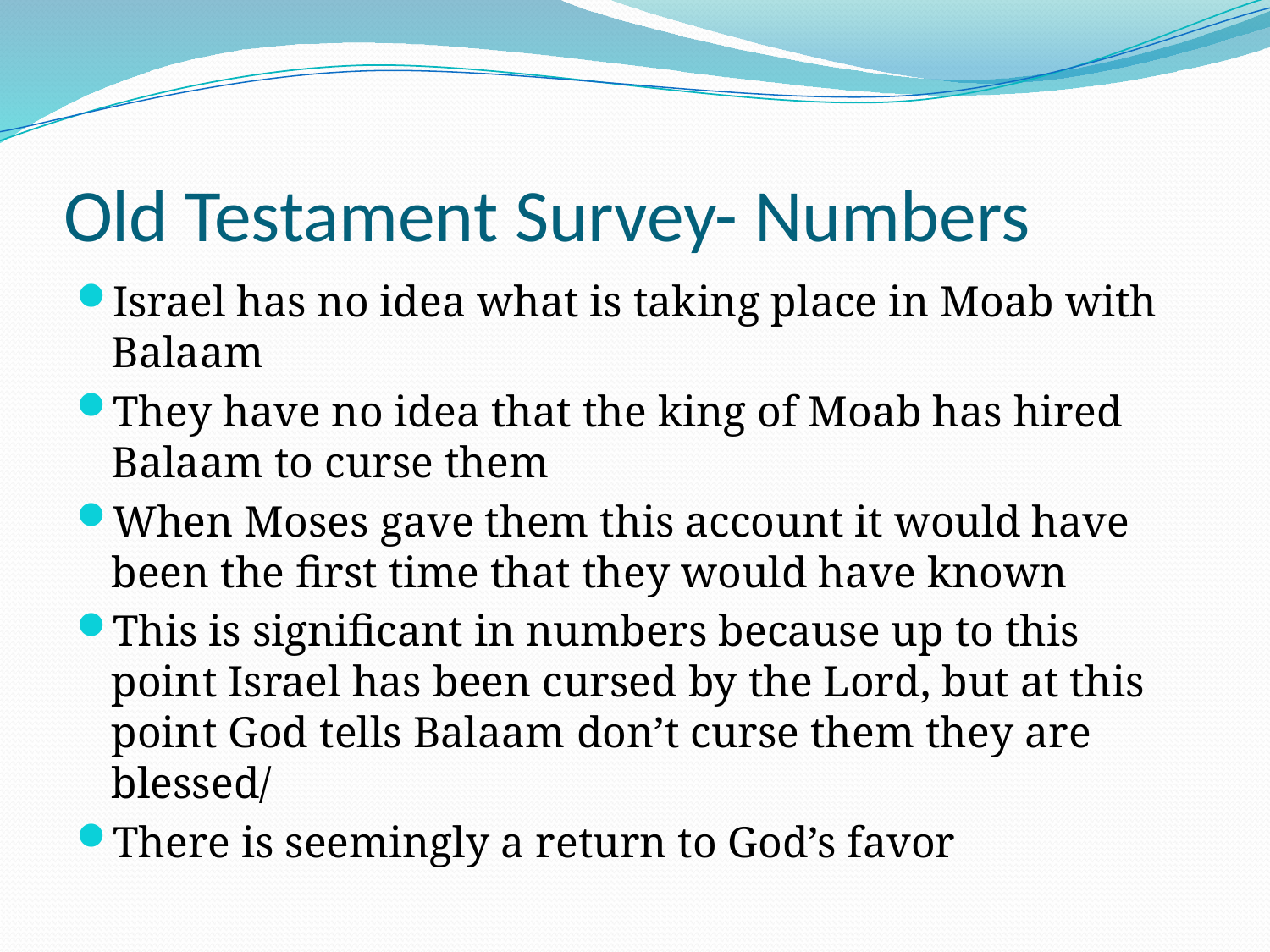

# Old Testament Survey- Numbers
Israel has no idea what is taking place in Moab with Balaam
They have no idea that the king of Moab has hired Balaam to curse them
When Moses gave them this account it would have been the first time that they would have known
This is significant in numbers because up to this point Israel has been cursed by the Lord, but at this point God tells Balaam don’t curse them they are blessed/
There is seemingly a return to God’s favor